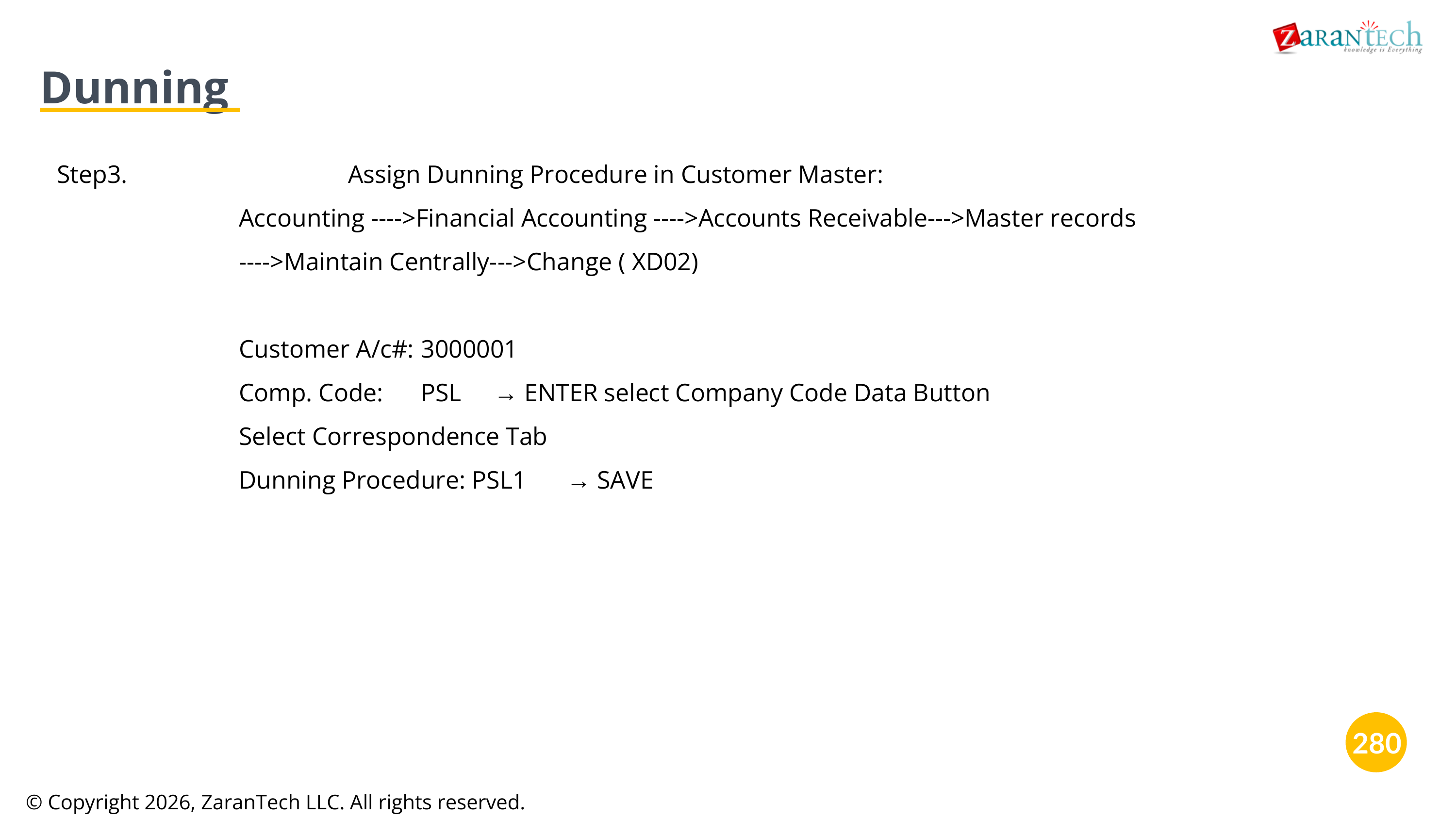

Dunning

Step3.				Assign Dunning Procedure in Customer Master:
Accounting ---->Financial Accounting ---->Accounts Receivable--->Master records
---->Maintain Centrally--->Change ( XD02)

Customer A/c#:	3000001
Comp. Code:	PSL	→ ENTER select Company Code Data Button
Select Correspondence Tab
Dunning Procedure: PSL1	→ SAVE

280
280
© Copyright 2026, ZaranTech LLC. All rights reserved.